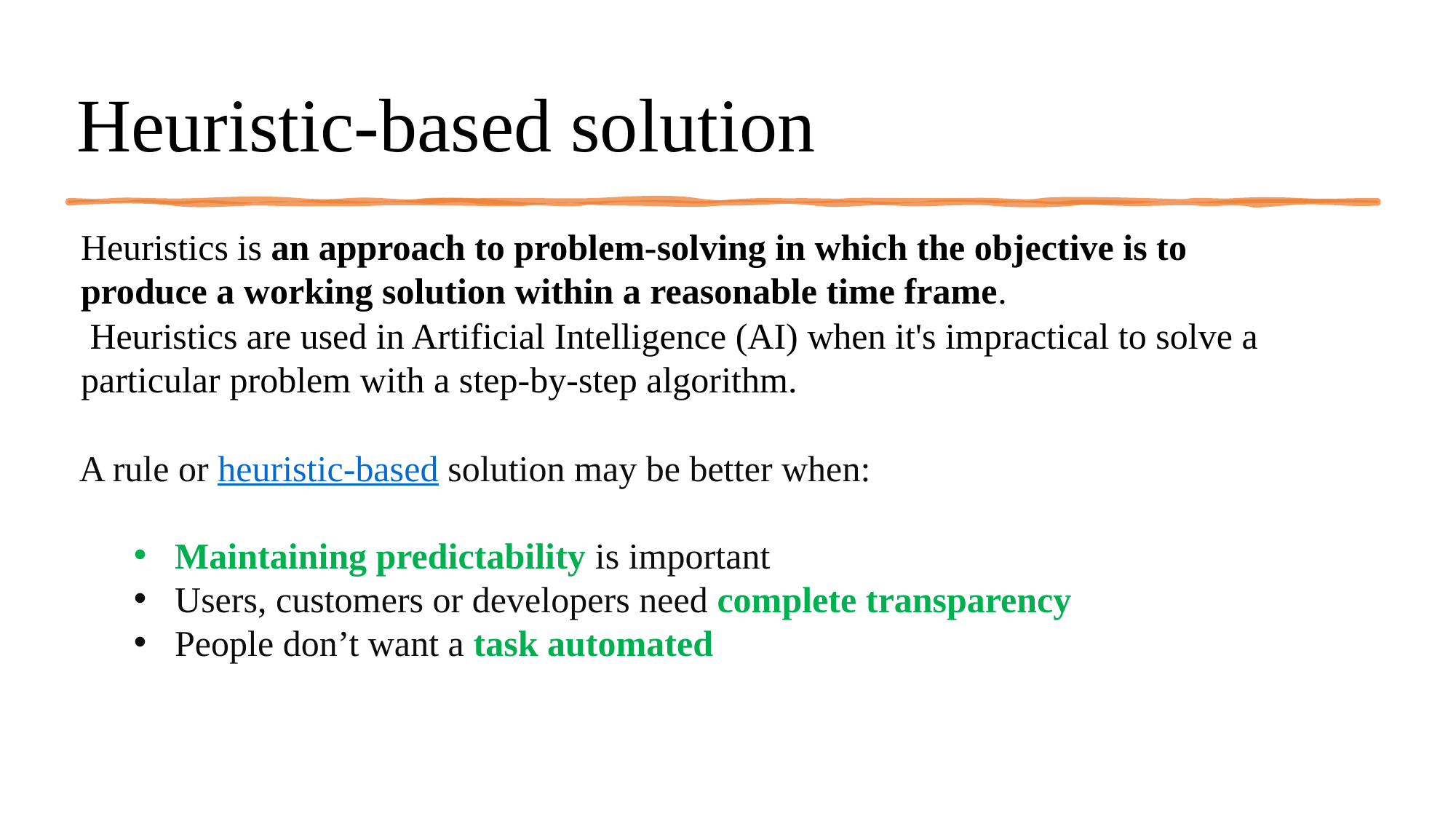

# Heuristic-based solution

Heuristics is an approach to problem-solving in which the objective is to produce a working solution within a reasonable time frame.
 Heuristics are used in Artificial Intelligence (AI) when it's impractical to solve a particular problem with a step-by-step algorithm.

A rule or heuristic-based solution may be better when:

Maintaining predictability is important
Users, customers or developers need complete transparency
People don’t want a task automated